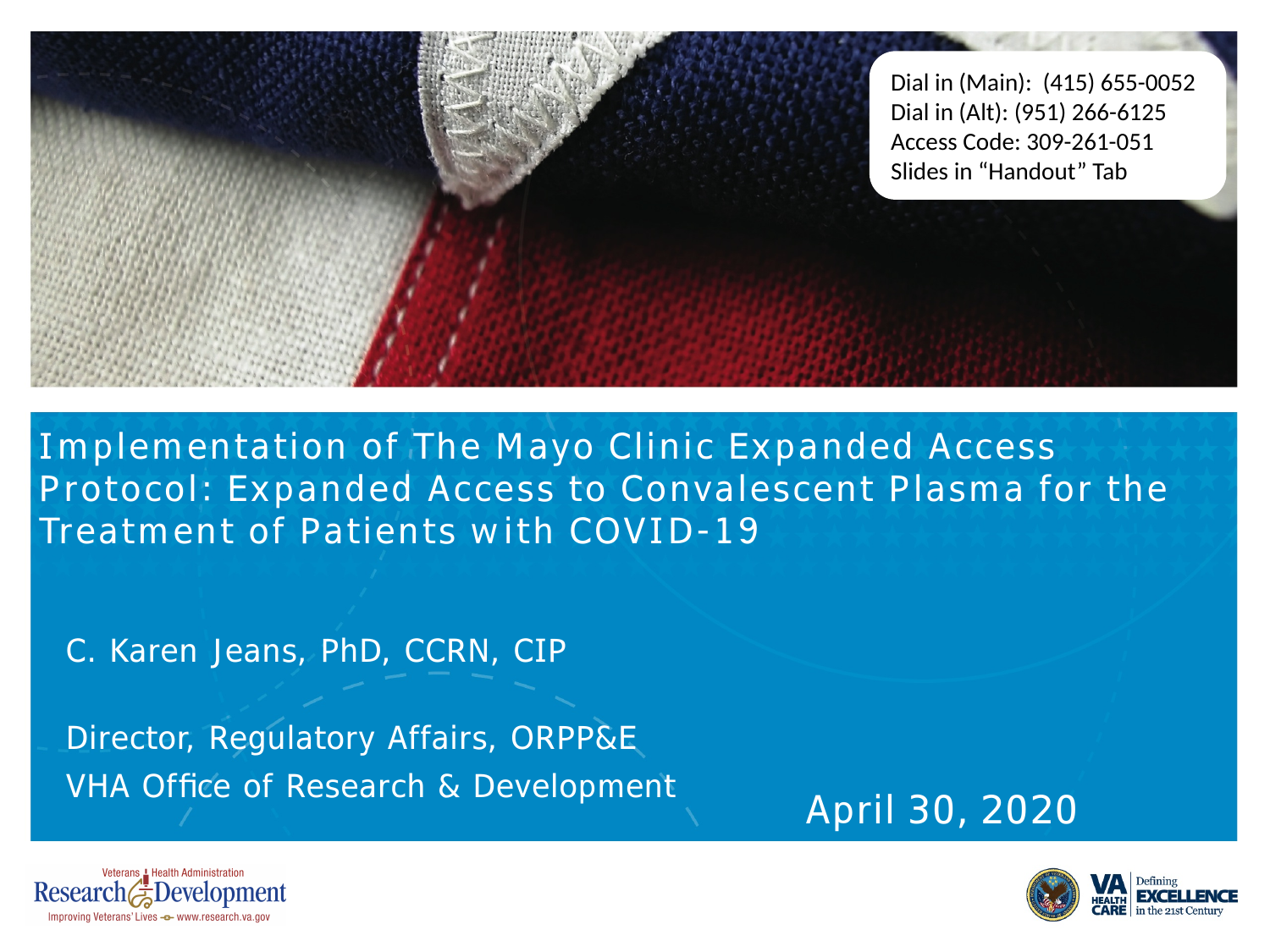

Dial in (Main):  (415) 655-0052
Dial in (Alt): (951) 266-6125
Access Code: 309-261-051
Slides in “Handout” Tab
# Implementation of The Mayo Clinic Expanded Access Protocol: Expanded Access to Convalescent Plasma for the Treatment of Patients with COVID-19
C. Karen Jeans, PhD, CCRN, CIP
Director, Regulatory Affairs, ORPP&E
VHA Office of Research & Development
April 30, 2020